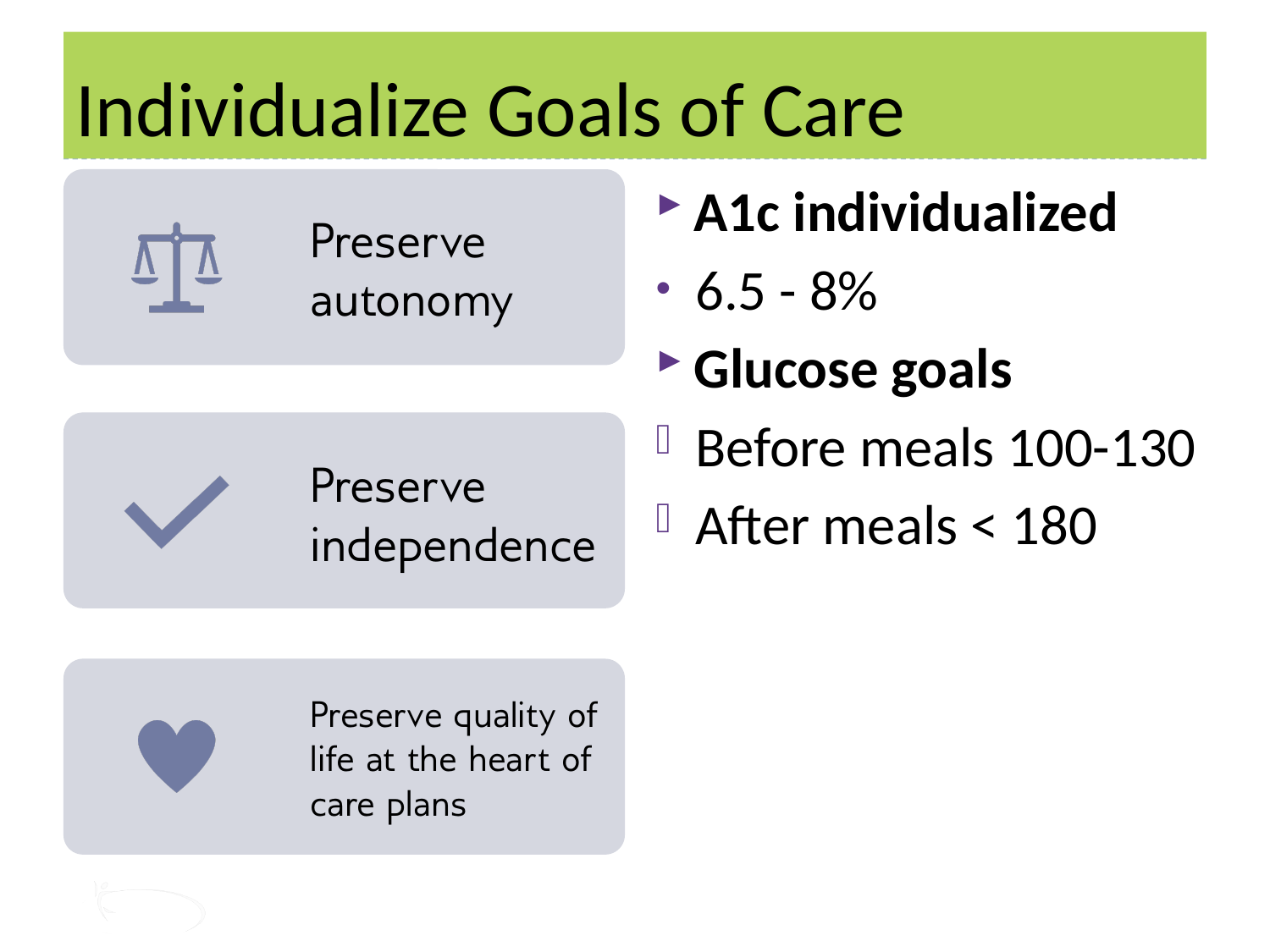

# Individualize Goals of Care
A1c individualized
6.5 - 8%
Glucose goals
Before meals 100-130
After meals < 180

Preserve autonomy
Preserve independence
Preserve quality of life at the heart of care plans